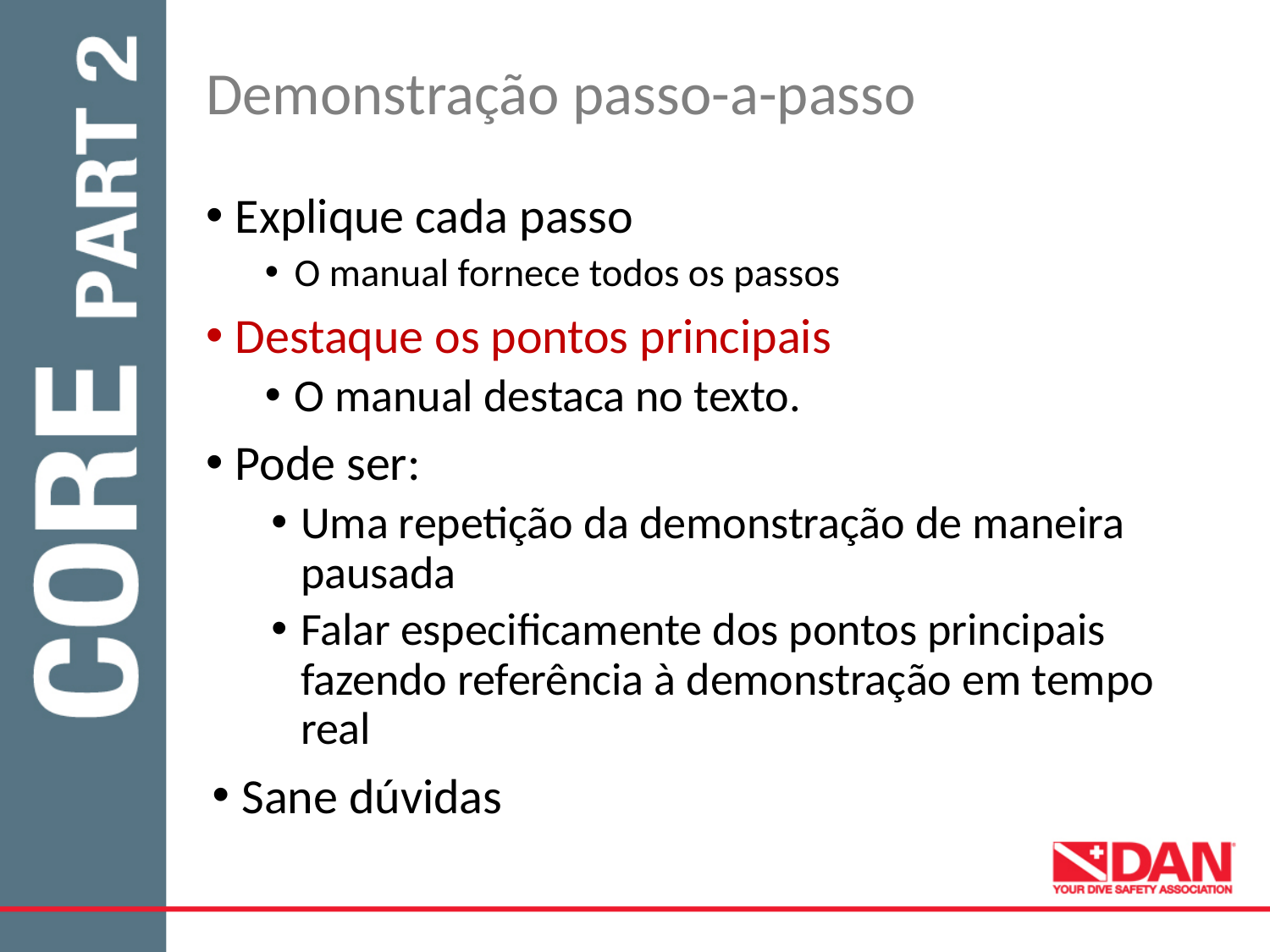

# Demonstração passo-a-passo
Explique cada passo
O manual fornece todos os passos
Destaque os pontos principais
O manual destaca no texto.
Pode ser:
Uma repetição da demonstração de maneira pausada
Falar especificamente dos pontos principais fazendo referência à demonstração em tempo real
Sane dúvidas